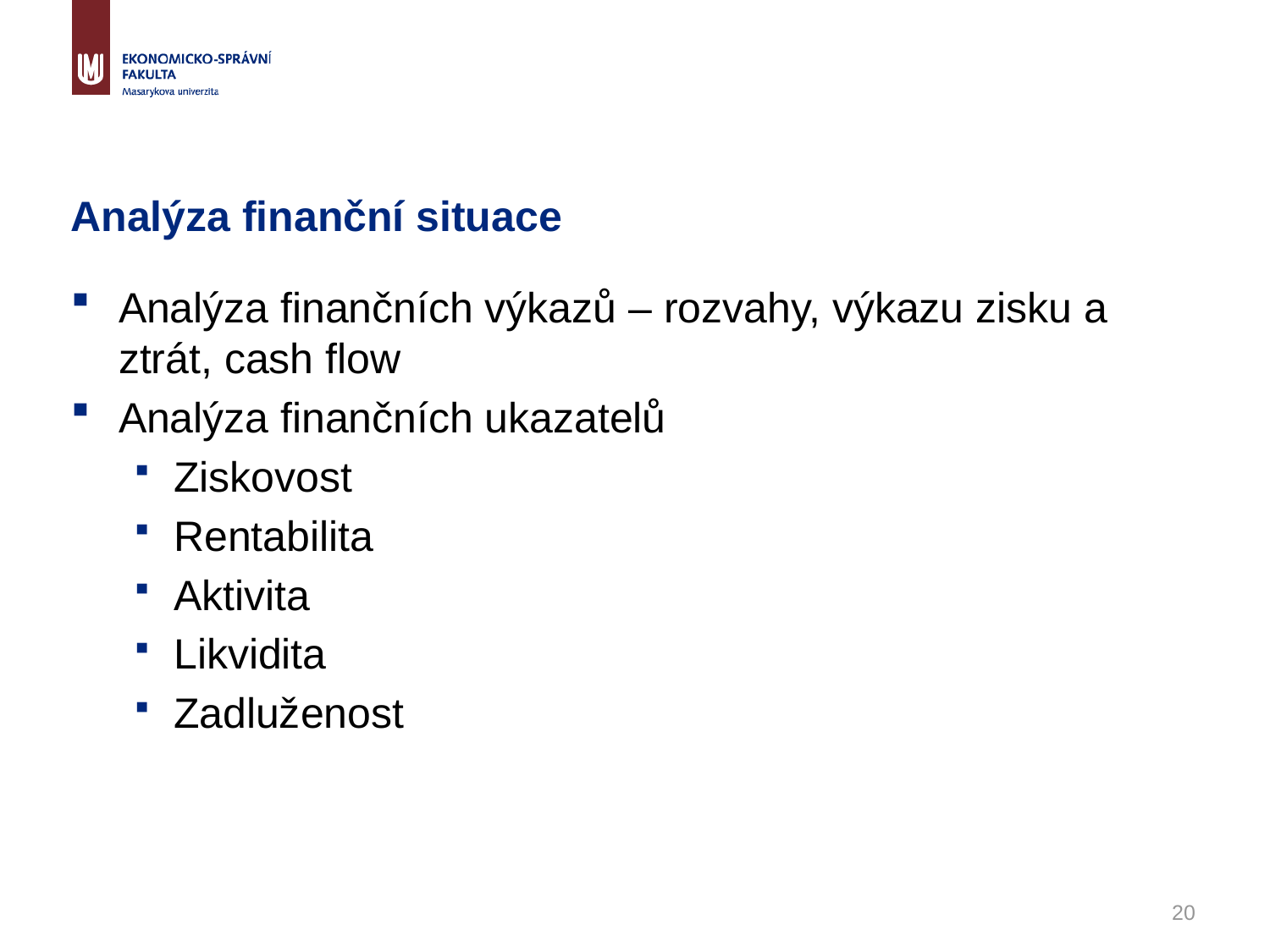

# Analýza finanční situace
Analýza finančních výkazů – rozvahy, výkazu zisku a ztrát, cash flow
Analýza finančních ukazatelů
Ziskovost
Rentabilita
Aktivita
Likvidita
Zadluženost

20